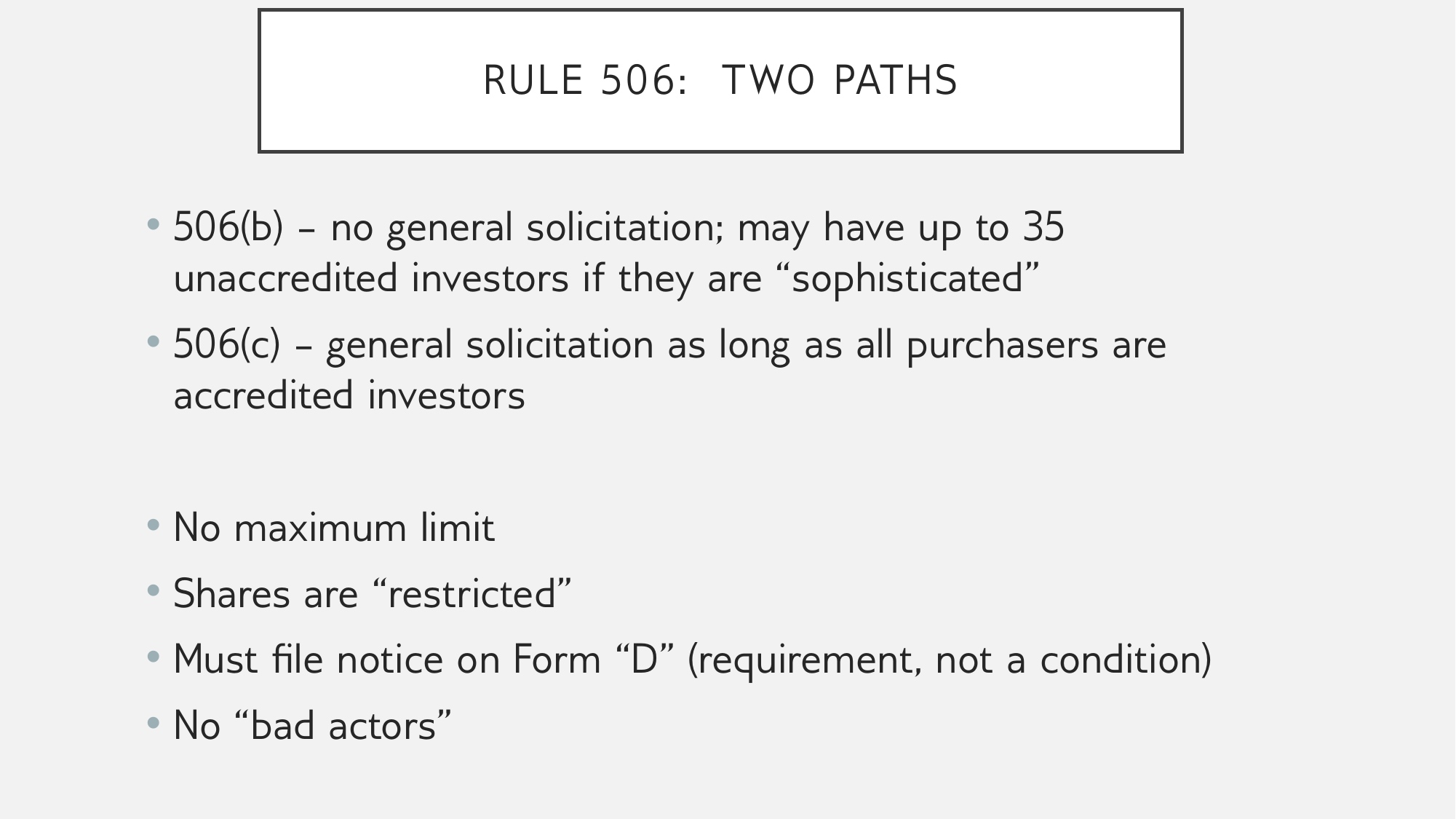

# Rule 506:  Two paths
506(b) – no general solicitation; may have up to 35 unaccredited investors if they are “sophisticated”
506(c) – general solicitation as long as all purchasers are accredited investors

No maximum limit
Shares are “restricted”
Must file notice on Form “D” (requirement, not a condition)
No “bad actors”